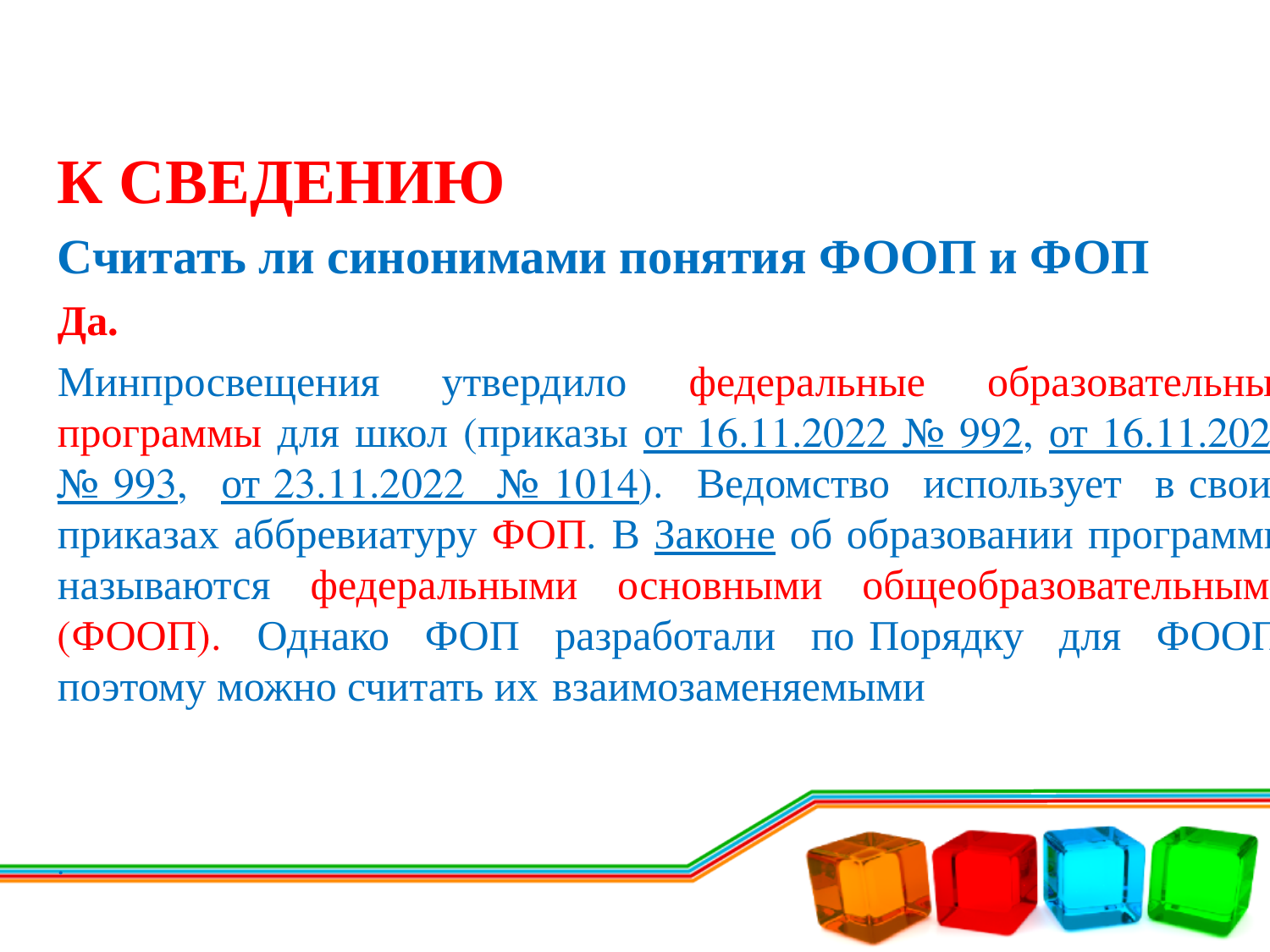

К СВЕДЕНИЮ
Считать ли синонимами понятия ФООП и ФОП

Да.
Минпросвещения утвердило федеральные образовательные программы для школ (приказы от 16.11.2022 № 992, от 16.11.2022 № 993, от 23.11.2022 № 1014). Ведомство использует в своих приказах аббревиатуру ФОП. В Законе об образовании программы называются федеральными основными общеобразовательными (ФООП). Однако ФОП разработали по Порядку для ФООП, поэтому можно считать их взаимозаменяемыми

.